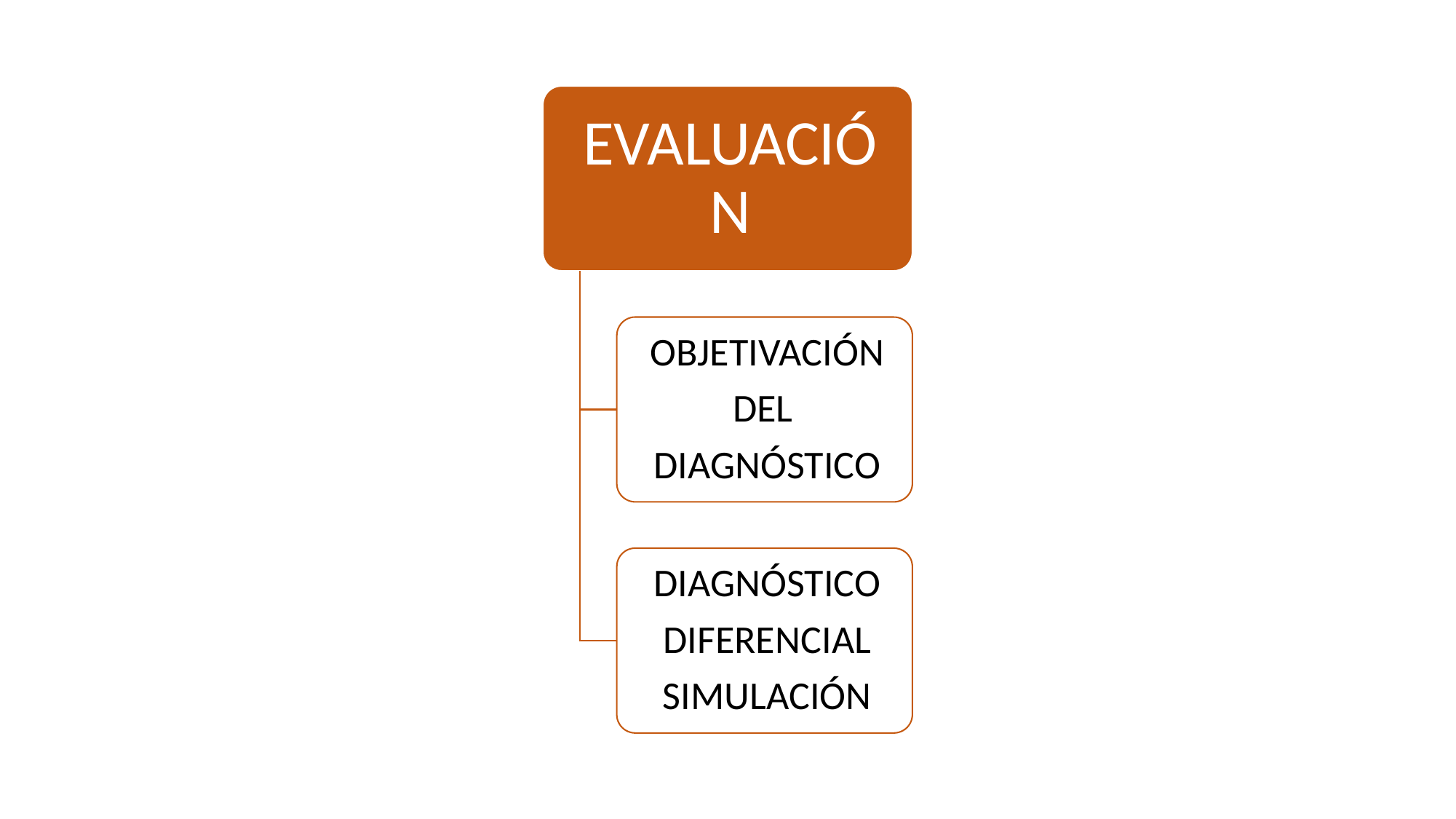

EVALUACIÓN
OBJETIVACIÓN
DEL
DIAGNÓSTICO
DIAGNÓSTICO
DIFERENCIAL
SIMULACIÓN